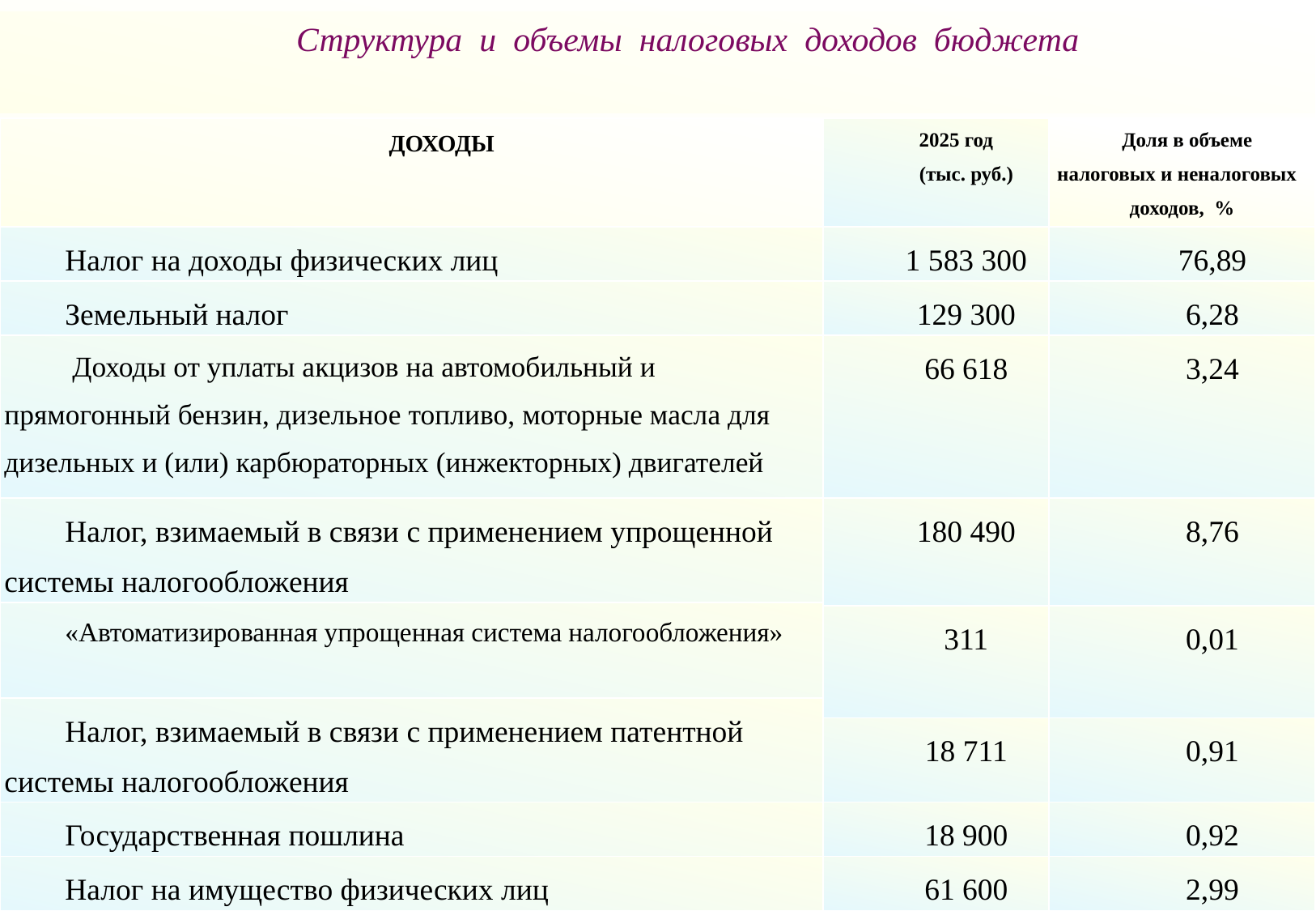

Структура  и  объемы  налоговых  доходов  бюджета

| ДОХОДЫ | 2025 год (тыс. руб.) | Доля в объеме налоговых и неналоговых доходов, % |
| --- | --- | --- |
| Налог на доходы физических лиц | 1 583 300 | 76,89 |
| Земельный налог | 129 300 | 6,28 |
| Доходы от уплаты акцизов на автомобильный и прямогонный бензин, дизельное топливо, моторные масла для дизельных и (или) карбюраторных (инжекторных) двигателей | 66 618 | 3,24 |
| Налог, взимаемый в связи с применением упрощенной системы налогообложения | 180 490 | 8,76 |
| «Автоматизированная упрощенная система налогообложения» |  |  |
|  | 311 | 0,01 |
| Налог, взимаемый в связи с применением патентной системы налогообложения |  |  |
|  | 18 711 | 0,91 |
| Государственная пошлина | 18 900 | 0,92 |
| Налог на имущество физических лиц | 61 600 | 2,99 |